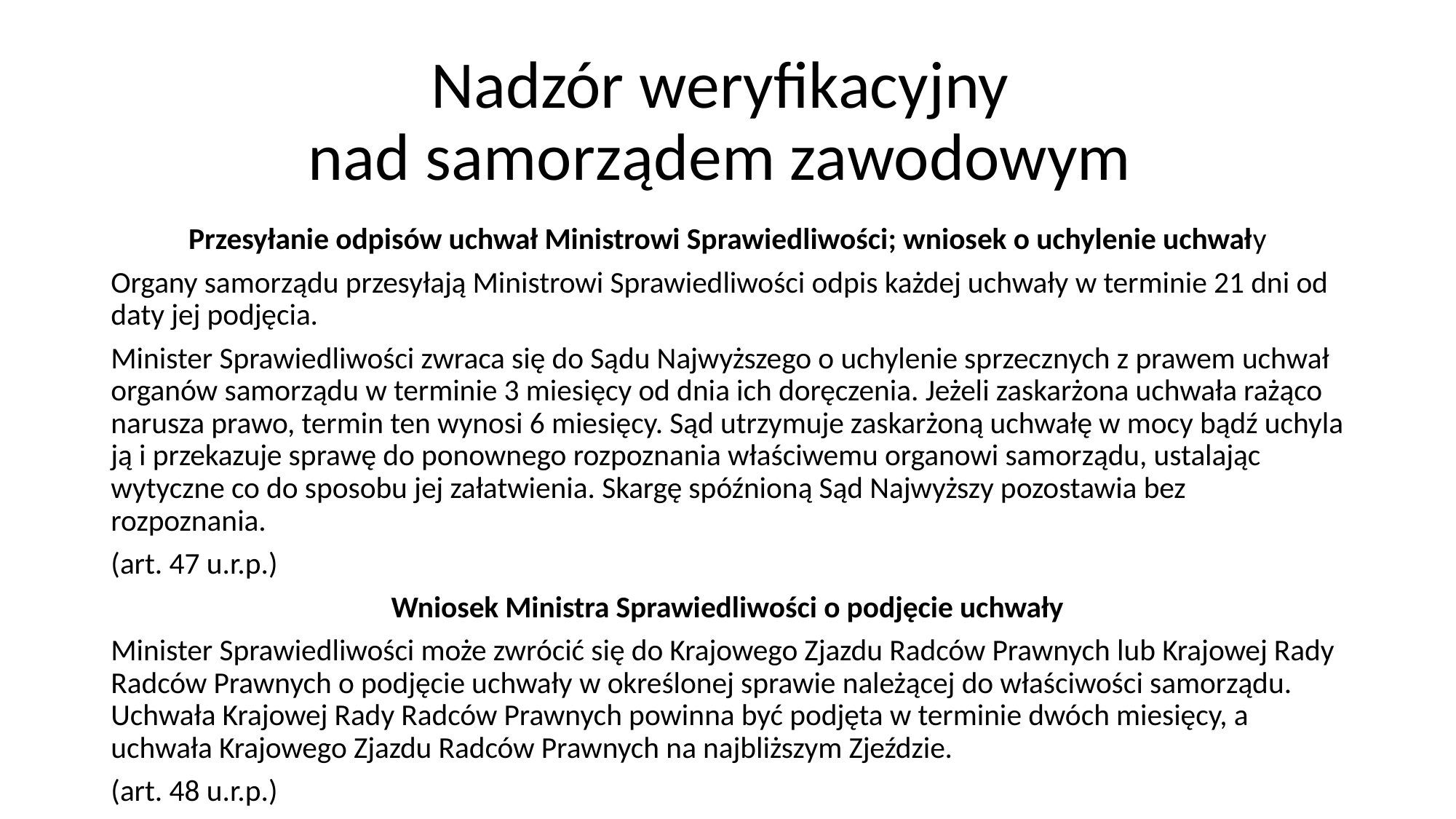

# Nadzór weryfikacyjny nad samorządem zawodowym
Przesyłanie odpisów uchwał Ministrowi Sprawiedliwości; wniosek o uchylenie uchwały
Organy samorządu przesyłają Ministrowi Sprawiedliwości odpis każdej uchwały w terminie 21 dni od daty jej podjęcia.
Minister Sprawiedliwości zwraca się do Sądu Najwyższego o uchylenie sprzecznych z prawem uchwał organów samorządu w terminie 3 miesięcy od dnia ich doręczenia. Jeżeli zaskarżona uchwała rażąco narusza prawo, termin ten wynosi 6 miesięcy. Sąd utrzymuje zaskarżoną uchwałę w mocy bądź uchyla ją i przekazuje sprawę do ponownego rozpoznania właściwemu organowi samorządu, ustalając wytyczne co do sposobu jej załatwienia. Skargę spóźnioną Sąd Najwyższy pozostawia bez rozpoznania.
(art. 47 u.r.p.)
Wniosek Ministra Sprawiedliwości o podjęcie uchwały
Minister Sprawiedliwości może zwrócić się do Krajowego Zjazdu Radców Prawnych lub Krajowej Rady Radców Prawnych o podjęcie uchwały w określonej sprawie należącej do właściwości samorządu. Uchwała Krajowej Rady Radców Prawnych powinna być podjęta w terminie dwóch miesięcy, a uchwała Krajowego Zjazdu Radców Prawnych na najbliższym Zjeździe.
(art. 48 u.r.p.)